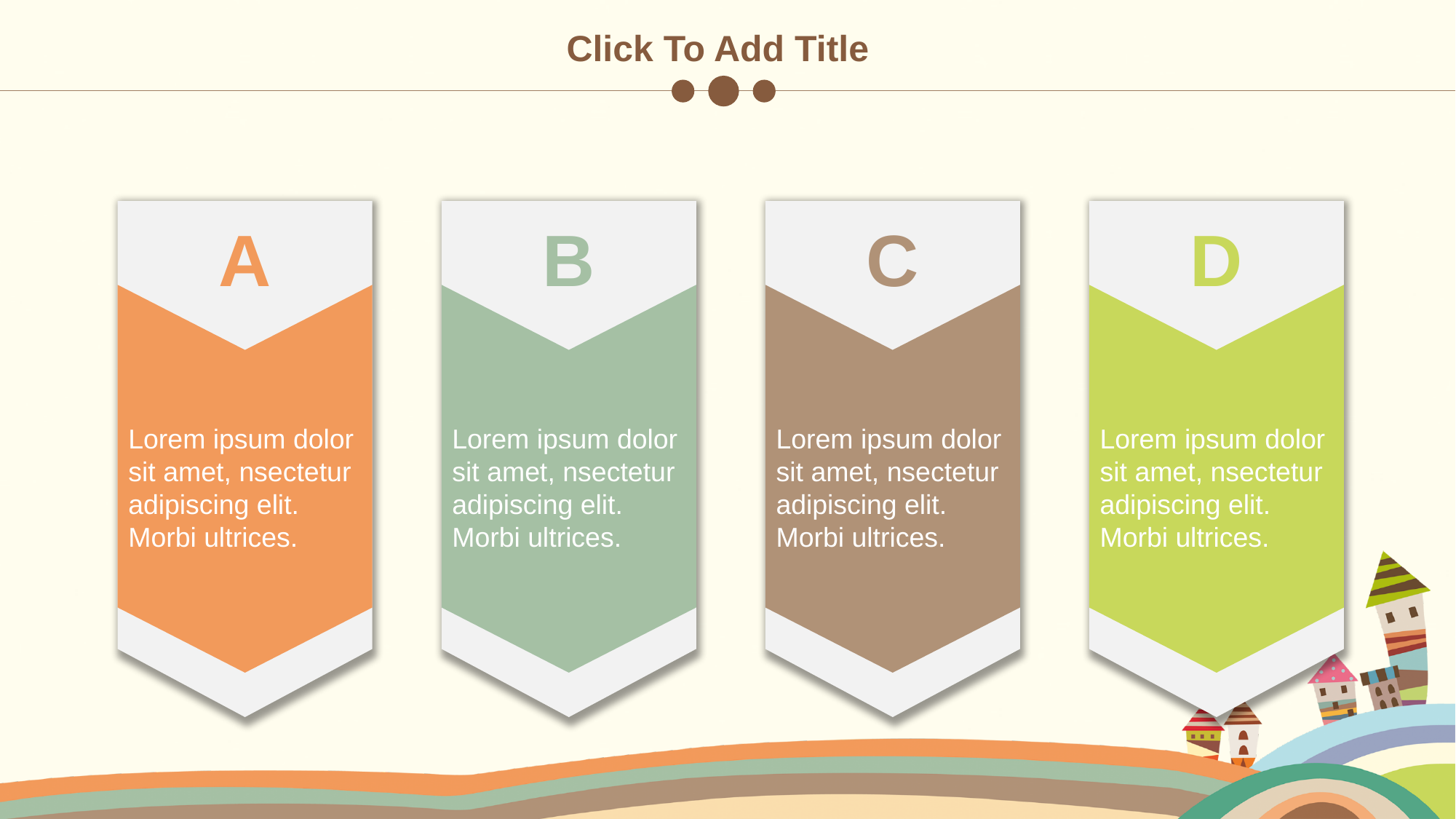

Click To Add Title
A
Lorem ipsum dolor sit amet, nsectetur adipiscing elit. Morbi ultrices.
B
Lorem ipsum dolor sit amet, nsectetur adipiscing elit. Morbi ultrices.
C
Lorem ipsum dolor sit amet, nsectetur adipiscing elit. Morbi ultrices.
D
Lorem ipsum dolor sit amet, nsectetur adipiscing elit. Morbi ultrices.